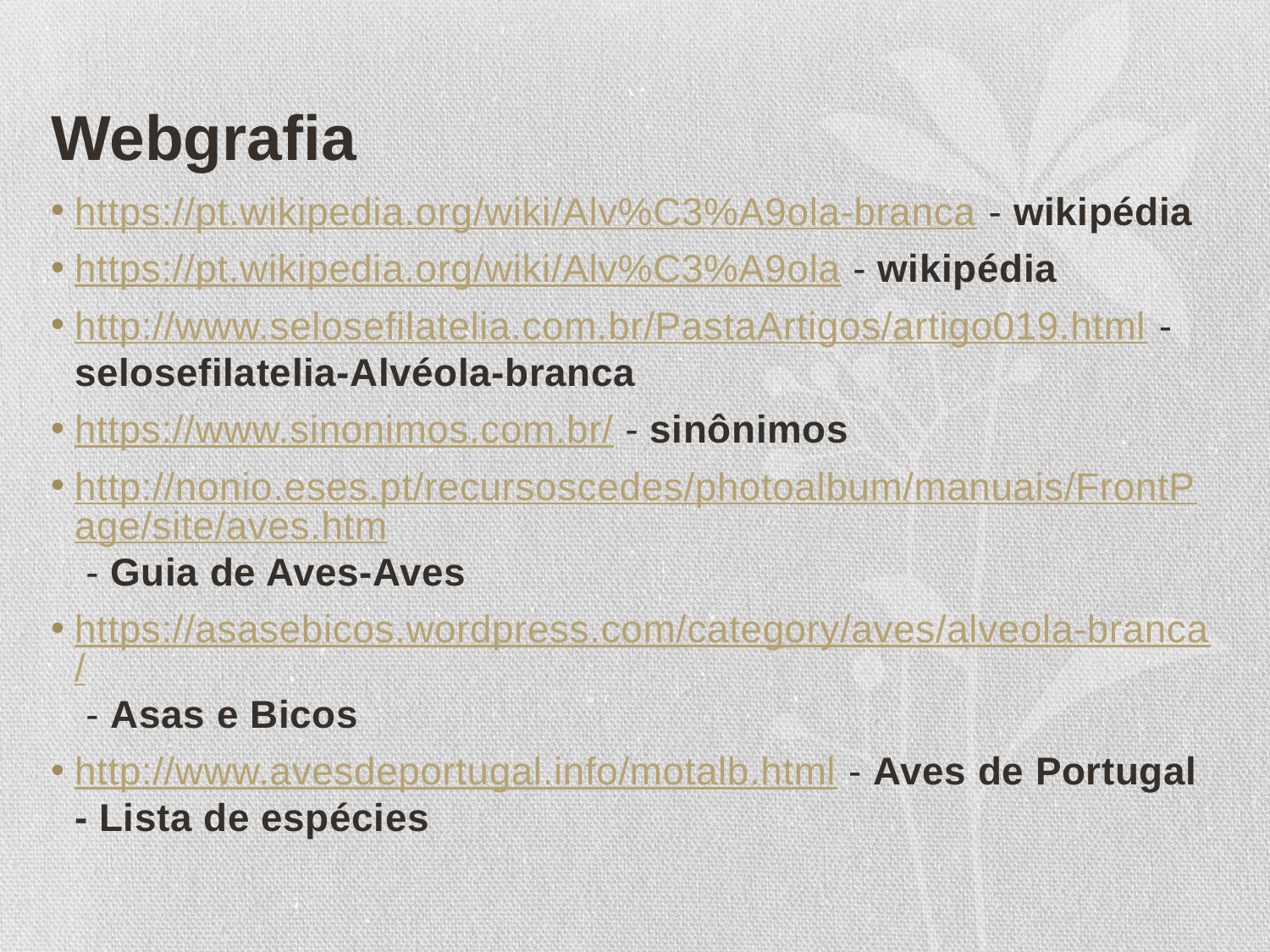

# Webgrafia
https://pt.wikipedia.org/wiki/Alv%C3%A9ola-branca - wikipédia
https://pt.wikipedia.org/wiki/Alv%C3%A9ola - wikipédia
http://www.selosefilatelia.com.br/PastaArtigos/artigo019.html - selosefilatelia-Alvéola-branca
https://www.sinonimos.com.br/ - sinônimos
http://nonio.eses.pt/recursoscedes/photoalbum/manuais/FrontPage/site/aves.htm - Guia de Aves-Aves
https://asasebicos.wordpress.com/category/aves/alveola-branca/ - Asas e Bicos
http://www.avesdeportugal.info/motalb.html - Aves de Portugal - Lista de espécies